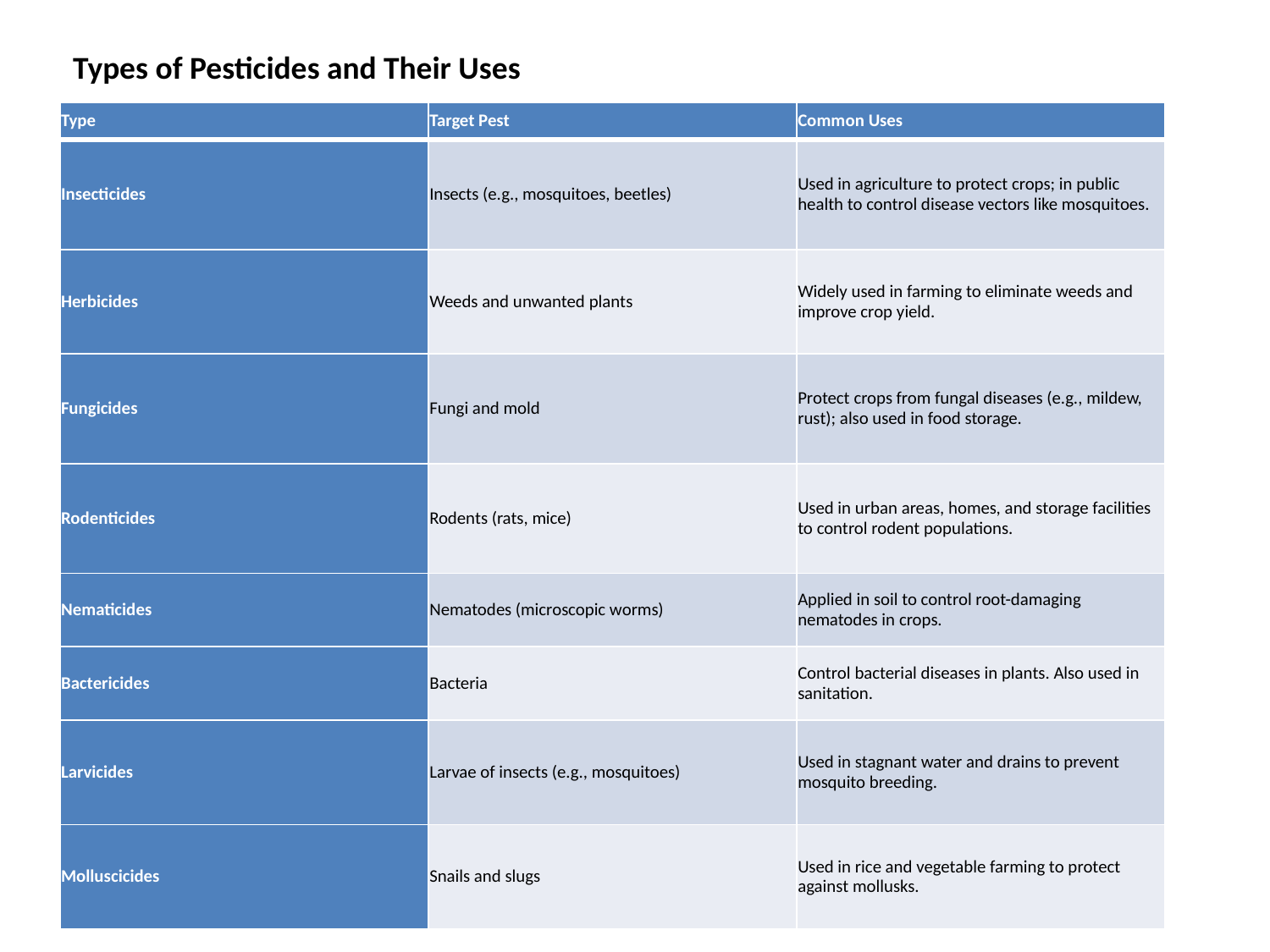

# Types of Pesticides and Their Uses
| Type | Target Pest | Common Uses |
| --- | --- | --- |
| Insecticides | Insects (e.g., mosquitoes, beetles) | Used in agriculture to protect crops; in public health to control disease vectors like mosquitoes. |
| Herbicides | Weeds and unwanted plants | Widely used in farming to eliminate weeds and improve crop yield. |
| Fungicides | Fungi and mold | Protect crops from fungal diseases (e.g., mildew, rust); also used in food storage. |
| Rodenticides | Rodents (rats, mice) | Used in urban areas, homes, and storage facilities to control rodent populations. |
| Nematicides | Nematodes (microscopic worms) | Applied in soil to control root-damaging nematodes in crops. |
| Bactericides | Bacteria | Control bacterial diseases in plants. Also used in sanitation. |
| Larvicides | Larvae of insects (e.g., mosquitoes) | Used in stagnant water and drains to prevent mosquito breeding. |
| Molluscicides | Snails and slugs | Used in rice and vegetable farming to protect against mollusks. |